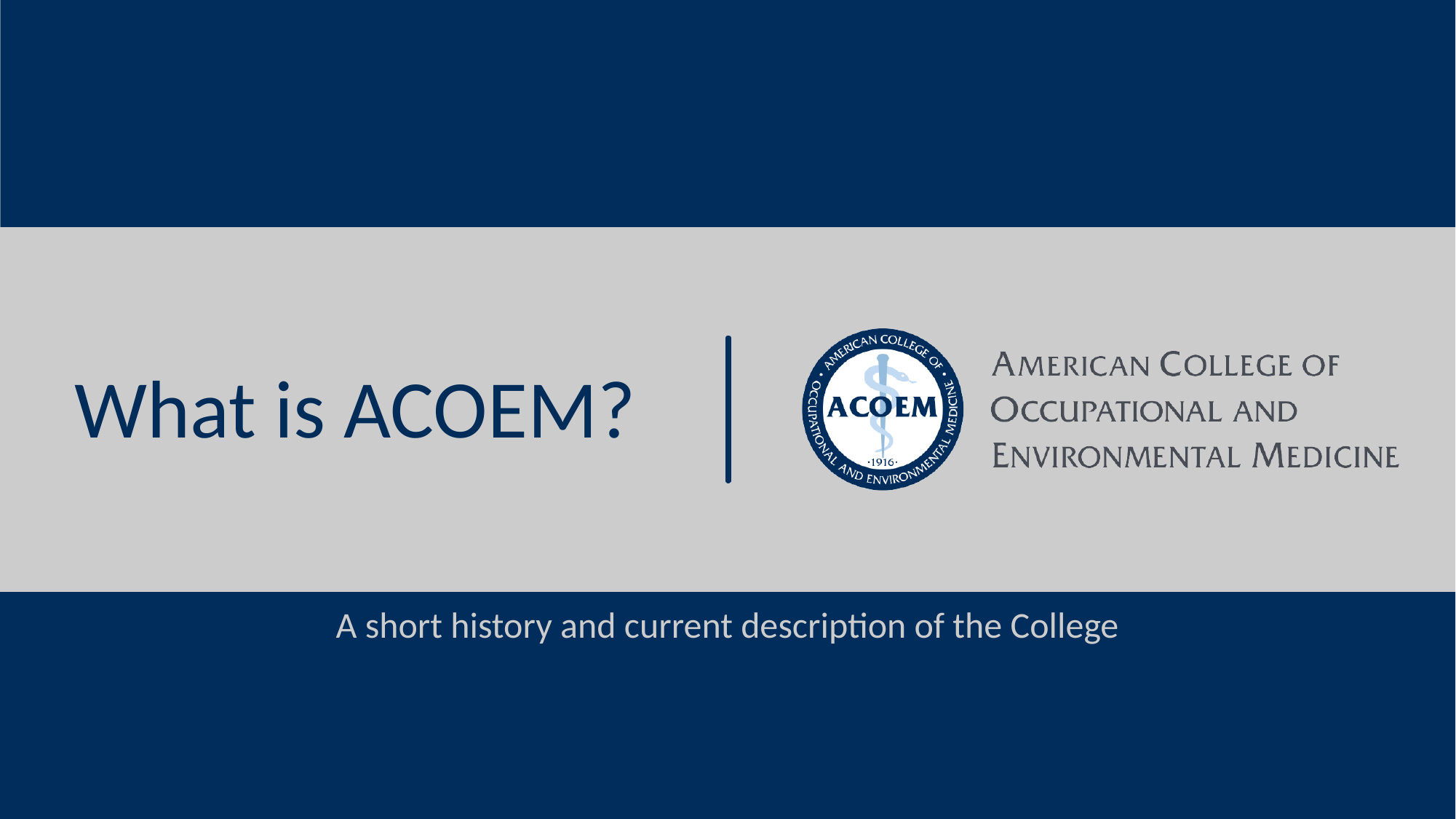

# What is ACOEM?
A short history and current description of the College